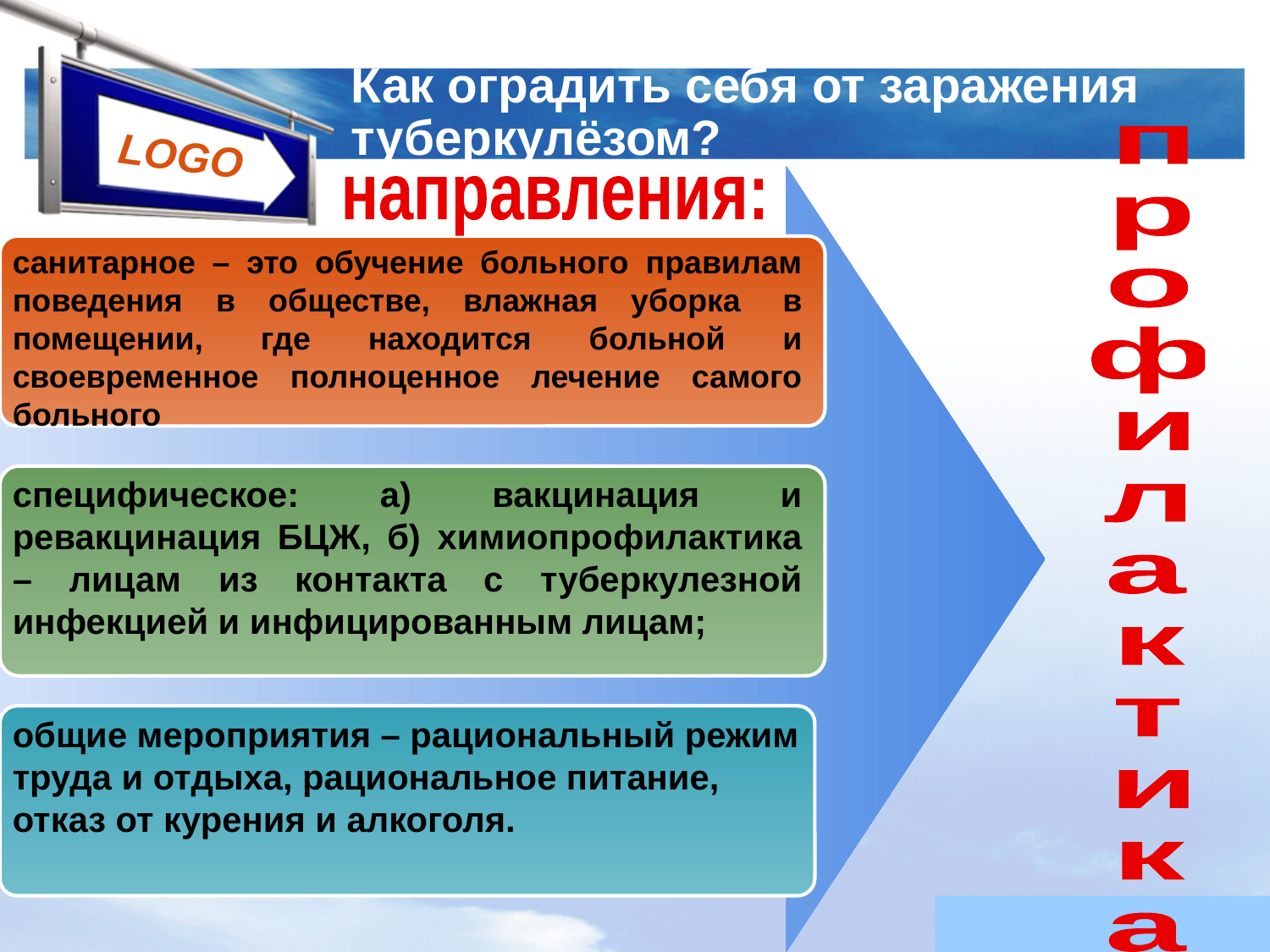

# Как оградить себя от заражения туберкулёзом?
п
р
о
ф
и
л
а
к
т
и
к
а

направления:

санитарное – это обучение больного правилам поведения в обществе, влажная уборка  в помещении, где находится больной и своевременное полноценное лечение самого больного

специфическое: а) вакцинация и ревакцинация БЦЖ, б) химиопрофилактика – лицам из контакта с туберкулезной инфекцией и инфицированным лицам;

общие мероприятия – рациональный режим труда и отдыха, рациональное питание, отказ от курения и алкоголя.

www.themegallery.com